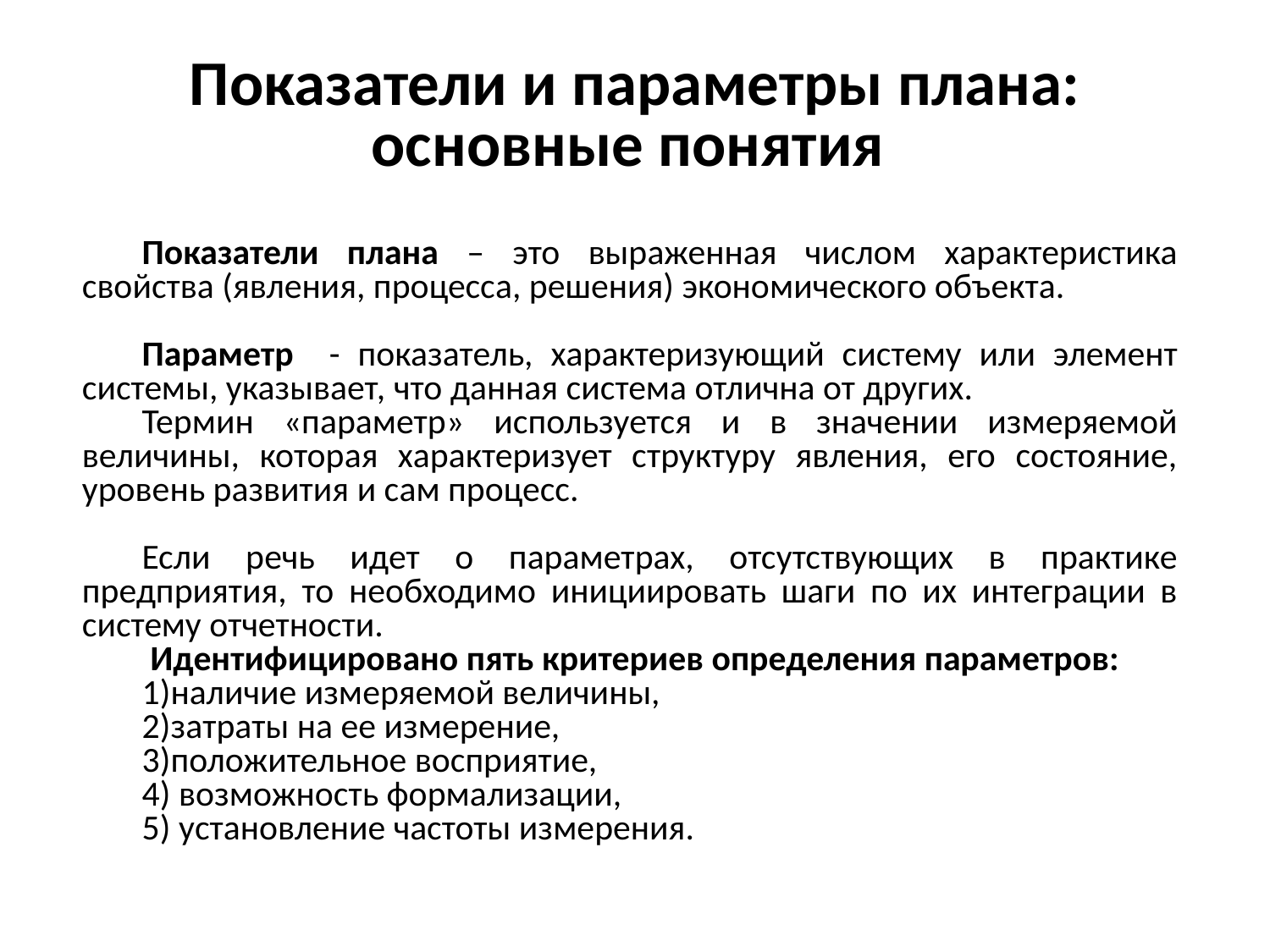

# Показатели и параметры плана: основные понятия
Показатели плана – это выраженная числом характеристика свойства (явления, процесса, решения) экономического объекта.

Параметр  - показатель, характеризующий систему или элемент системы, указывает, что данная система отлична от других.
Термин «параметр» используется и в значении измеряемой величины, которая характеризует структуру явления, его состояние, уровень развития и сам процесс.

Если речь идет о параметрах, отсутствующих в практике предприятия, то необходимо инициировать шаги по их интеграции в систему отчетности.
 Идентифицировано пять критериев определения параметров:
наличие измеряемой величины,
затраты на ее измерение,
положительное восприятие,
 возможность формализации,
 установление частоты измерения.